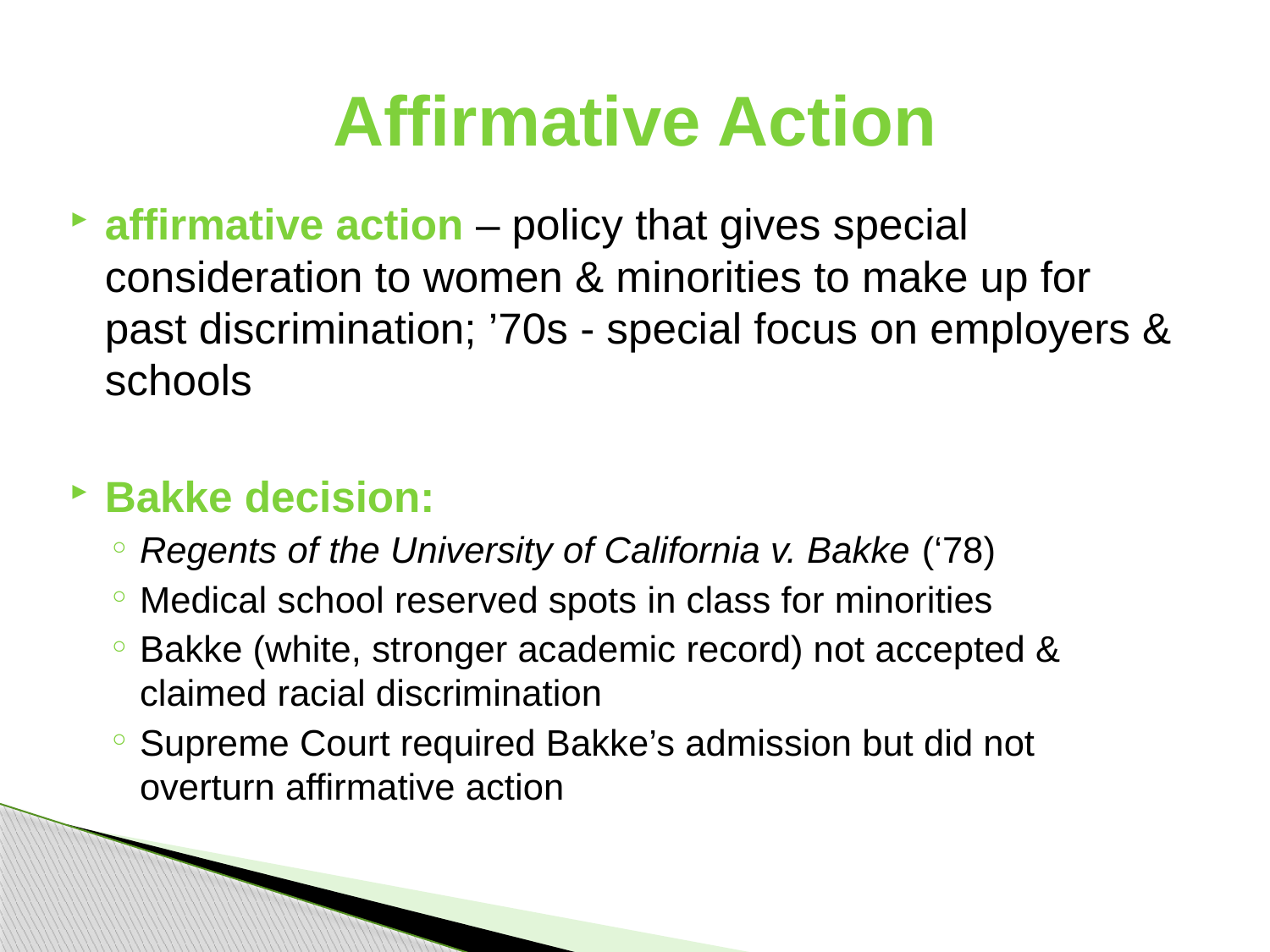

# Affirmative Action
affirmative action – policy that gives special consideration to women & minorities to make up for past discrimination; ’70s - special focus on employers & schools

Bakke decision:
Regents of the University of California v. Bakke (‘78)
Medical school reserved spots in class for minorities
Bakke (white, stronger academic record) not accepted & claimed racial discrimination
Supreme Court required Bakke’s admission but did not overturn affirmative action